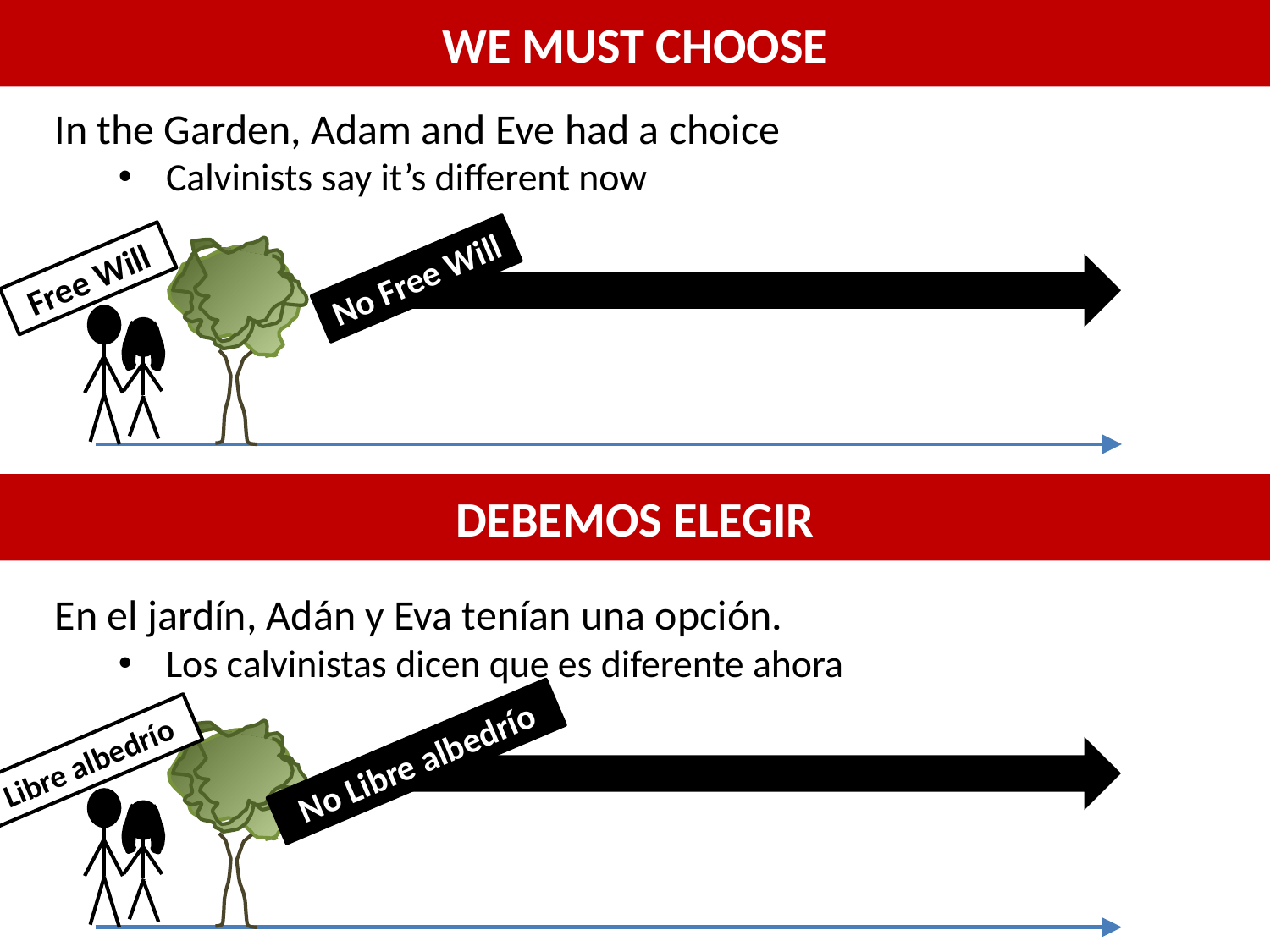

WE MUST CHOOSE
In the Garden, Adam and Eve had a choice
Calvinists say it’s different now

Free Will
No Free Will

DEBEMOS ELEGIR
En el jardín, Adán y Eva tenían una opción.
Los calvinistas dicen que es diferente ahora

Libre albedrío
No Libre albedrío